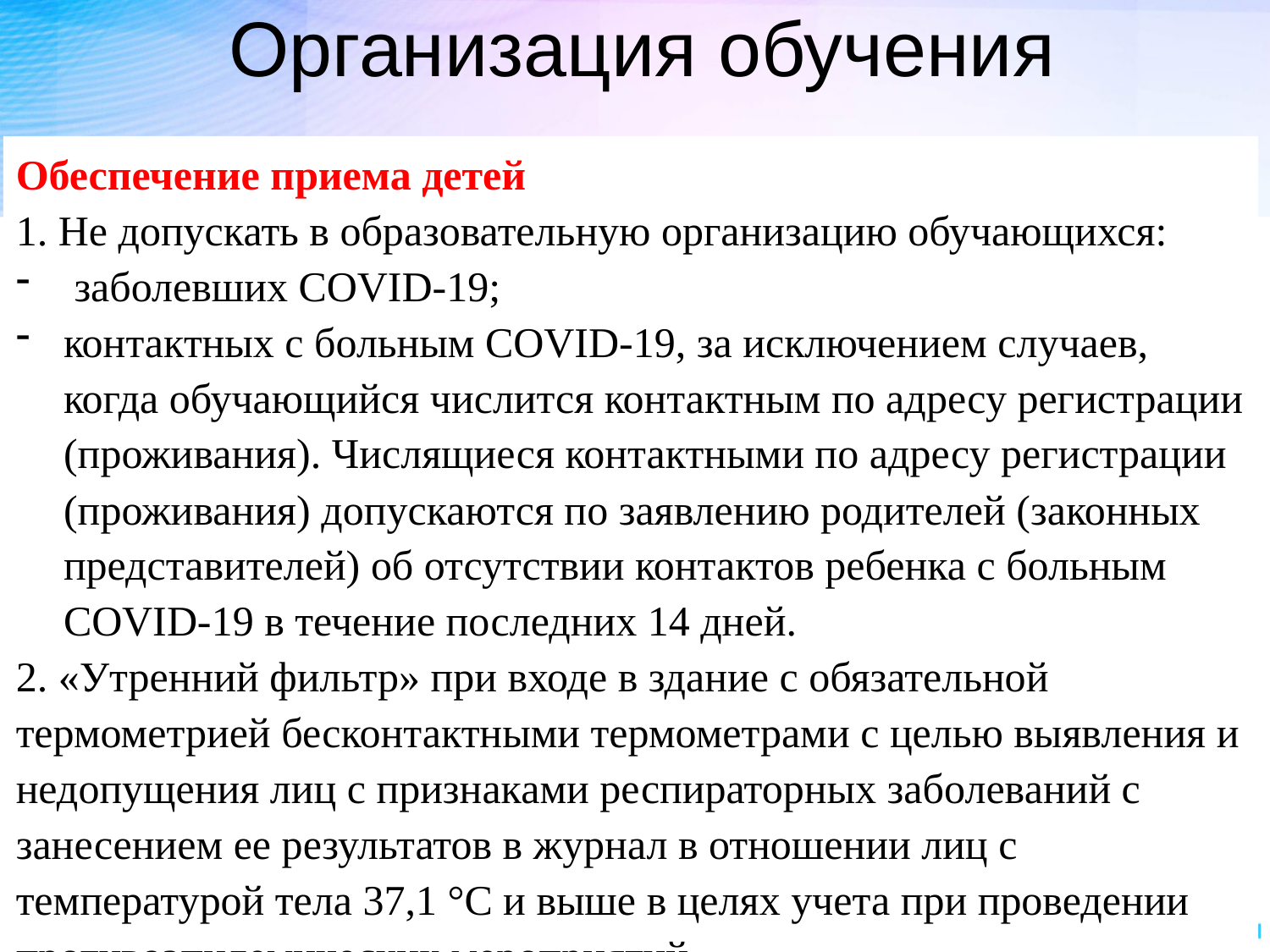

# Организация обучения
Обеспечение приема детей
1. Не допускать в образовательную организацию обучающихся:
 заболевших COVID-19;
контактных с больным COVID-19, за исключением случаев, когда обучающийся числится контактным по адресу регистрации (проживания). Числящиеся контактными по адресу регистрации (проживания) допускаются по заявлению родителей (законных представителей) об отсутствии контактов ребенка с больным COVID-19 в течение последних 14 дней.
2. «Утренний фильтр» при входе в здание с обязательной термометрией бесконтактными термометрами с целью выявления и недопущения лиц с признаками респираторных заболеваний с занесением ее результатов в журнал в отношении лиц с температурой тела 37,1 °С и выше в целях учета при проведении противоэпидемических мероприятий.